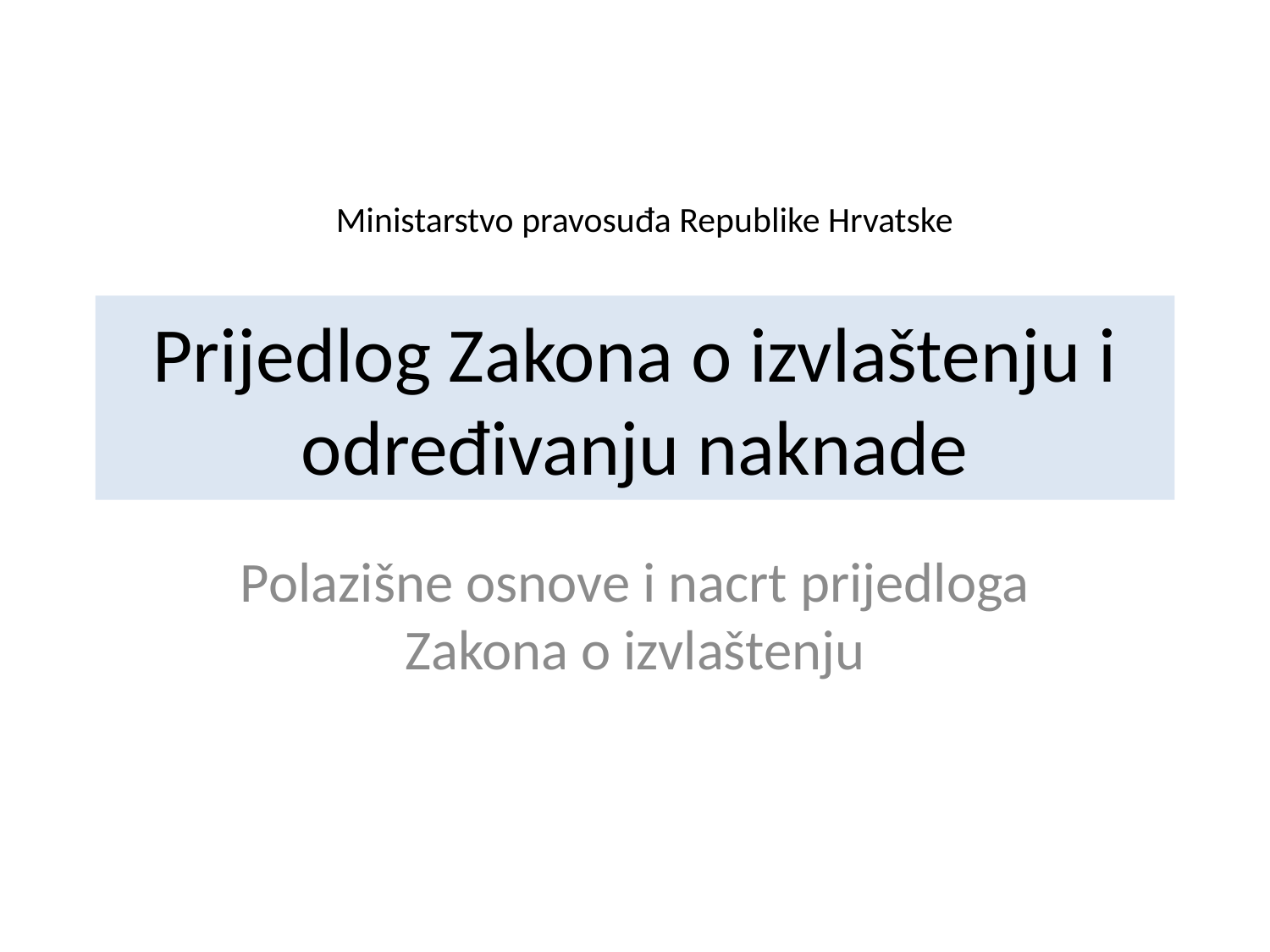

Ministarstvo pravosuđa Republike Hrvatske
# Prijedlog Zakona o izvlaštenju i određivanju naknade
Polazišne osnove i nacrt prijedloga Zakona o izvlaštenju